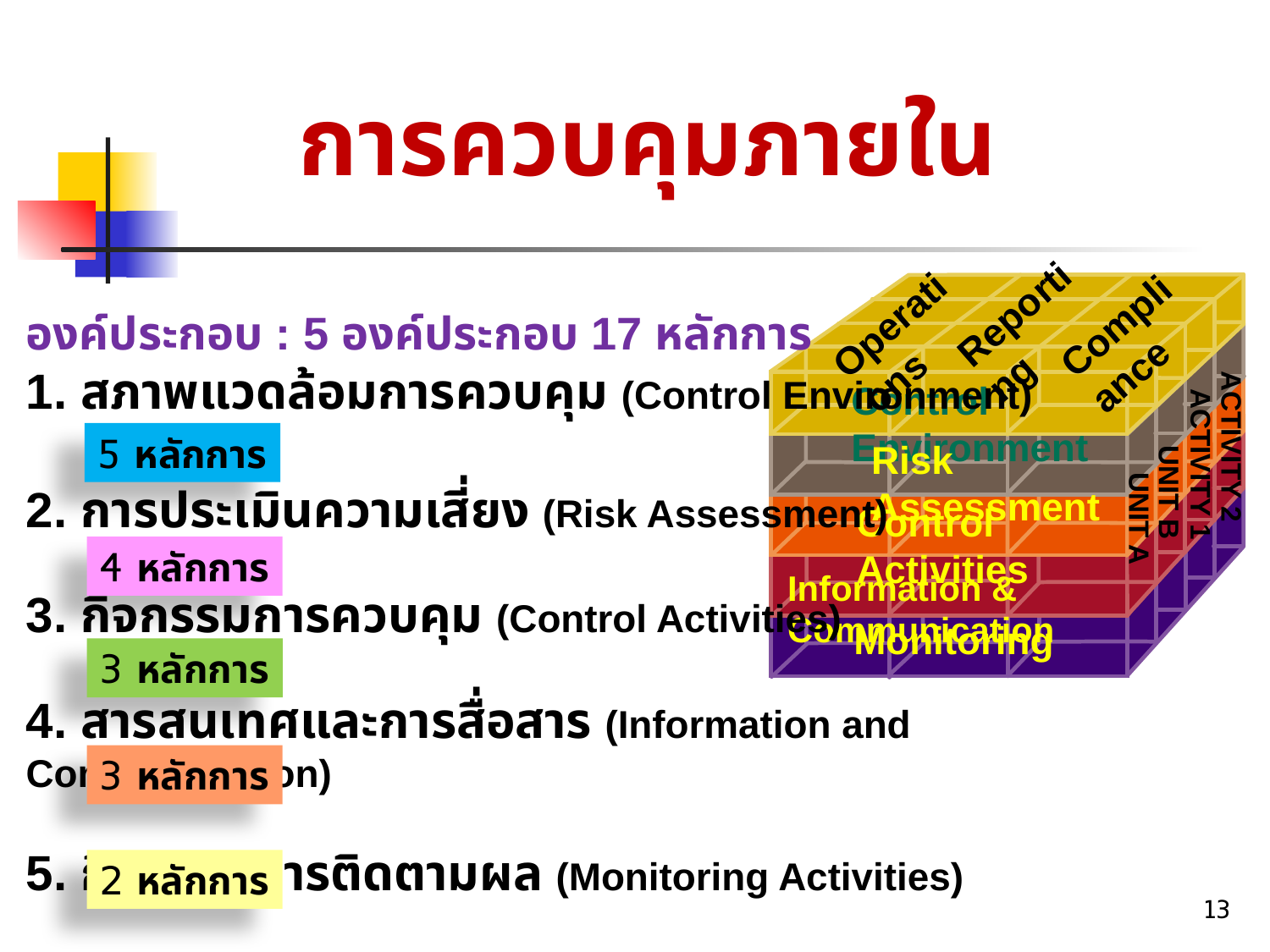

การควบคุมภายใน

องค์ประกอบ : 5 องค์ประกอบ 17 หลักการ
1. สภาพแวดล้อมการควบคุม (Control Environment)

2. การประเมินความเสี่ยง (Risk Assessment)

3. กิจกรรมการควบคุม (Control Activities)

4. สารสนเทศและการสื่อสาร (Information and Communication)

5. กิจกรรมการติดตามผล (Monitoring Activities)

5 หลักการ
4 หลักการ
3 หลักการ
3 หลักการ
2 หลักการ

Control Environment

Risk Assessment

Control Activities

Information & Communication

Monitoring

Reporting
Compliance
Operations
ACTIVITY 2
ACTIVITY 1
UNIT B
UNIT A
13